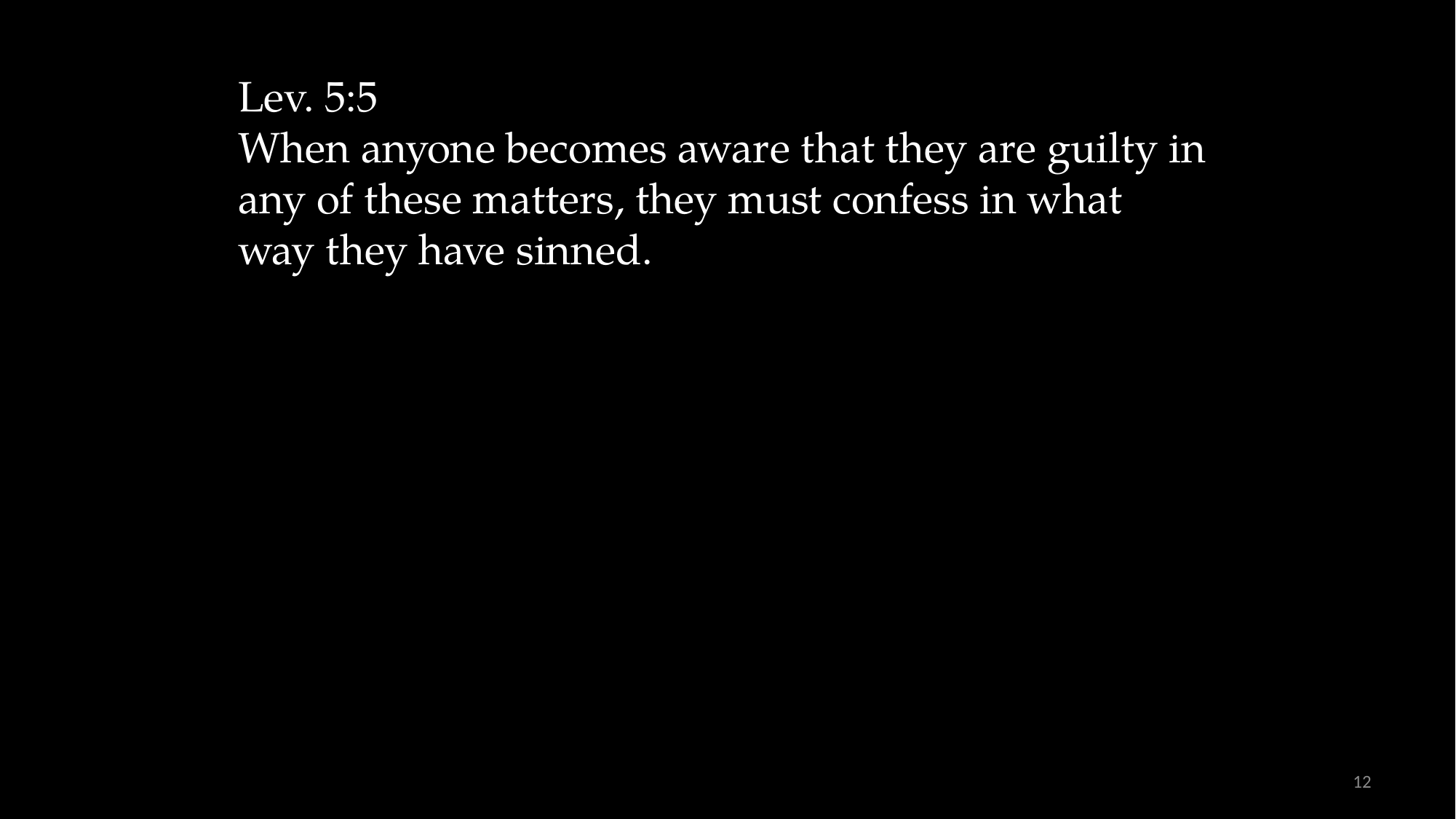

Lev. 5:5
When anyone becomes aware that they are guilty in any of these matters, they must confess in what way they have sinned.

12